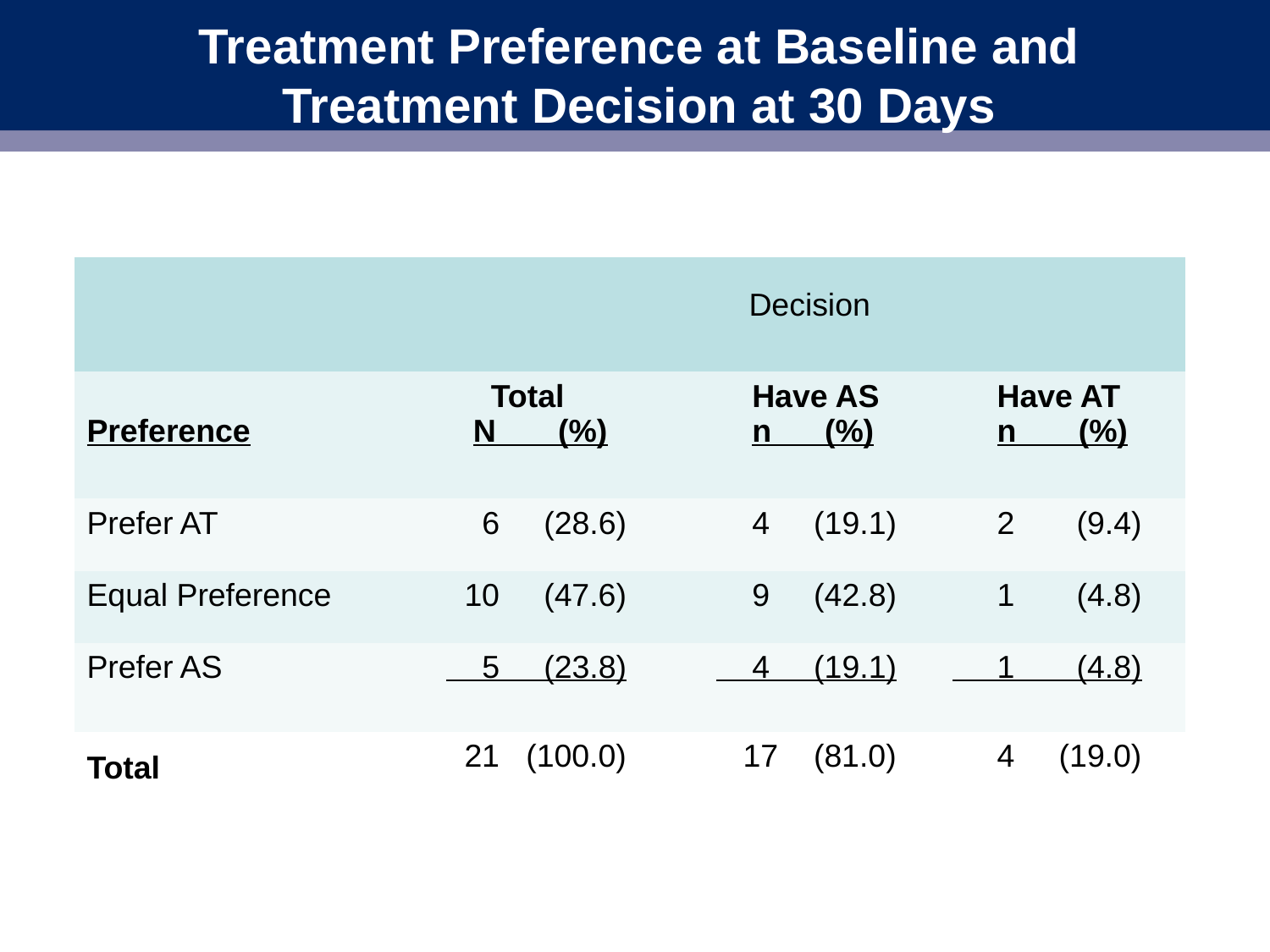

# Treatment Preference at Baseline and Treatment Decision at 30 Days
|  | Decision |  |  |
| --- | --- | --- | --- |
| Preference | Total N (%) | Have AS n (%) | Have AT n (%) |
| Prefer AT | 6 (28.6) | 4 (19.1) | 2 (9.4) |
| Equal Preference | 10 (47.6) | 9 (42.8) | 1 (4.8) |
| Prefer AS | 5 (23.8) | 4 (19.1) | 1 (4.8) |
| Total | 21 (100.0) | 17 (81.0) | 4 (19.0) |